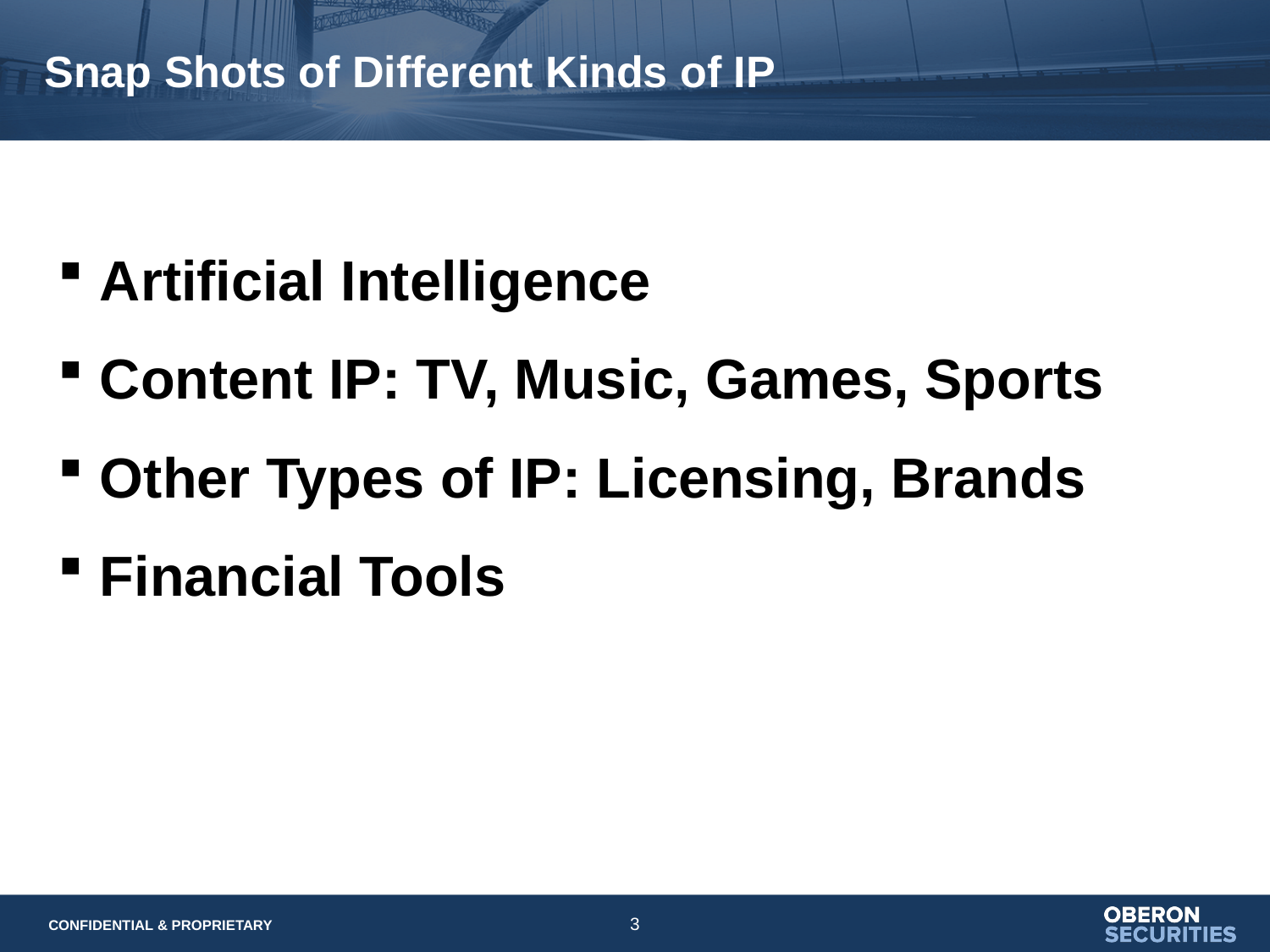

# Snap Shots of Different Kinds of IP

 Artificial Intelligence
 Content IP: TV, Music, Games, Sports
 Other Types of IP: Licensing, Brands
 Financial Tools